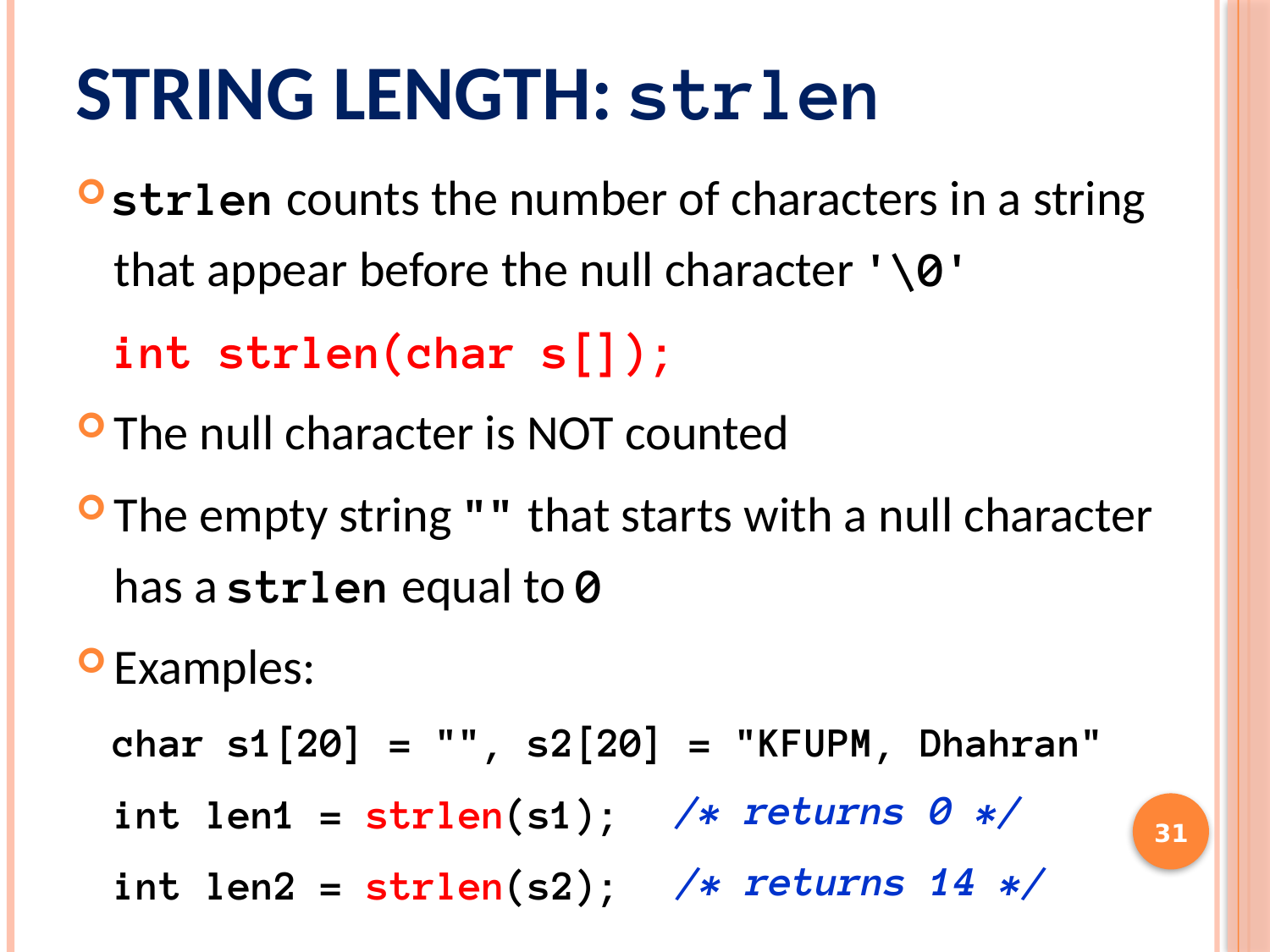

# String Length: strlen
strlen counts the number of characters in a string that appear before the null character '\0'
int strlen(char s[]);
The null character is NOT counted
The empty string "" that starts with a null character has a strlen equal to 0
Examples:
char s1[20] = "", s2[20] = "KFUPM, Dhahran"
int len1 = strlen(s1);
int len2 = strlen(s2);
/* returns 0 */
31
/* returns 14 */